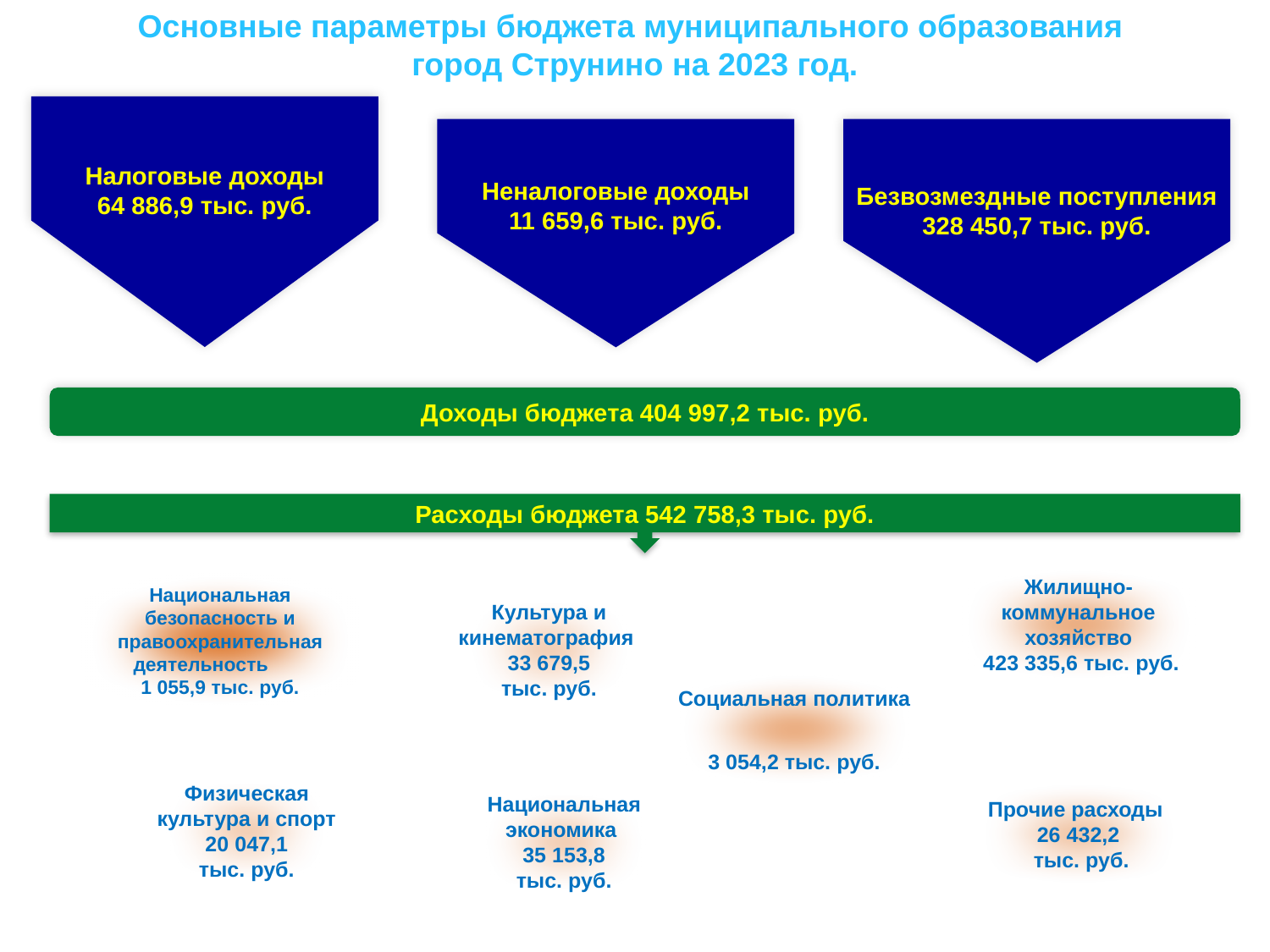

Основные параметры бюджета муниципального образования
город Струнино на 2023 год.
Безвозмездные поступления
328 450,7 тыс. руб.
Налоговые доходы
64 886,9 тыс. руб.
Неналоговые доходы
11 659,6 тыс. руб.
Доходы бюджета 404 997,2 тыс. руб.
Расходы бюджета 542 758,3 тыс. руб.
Жилищно-коммунальное хозяйство
 423 335,6 тыс. руб.
Национальная безопасность и правоохранительная деятельность
1 055,9 тыс. руб.
Культура и кинематография
33 679,5
тыс. руб.
Социальная политика
3 054,2 тыс. руб.
Физическая культура и спорт
20 047,1
тыс. руб.
Прочие расходы
26 432,2
 тыс. руб.
Национальная экономика
35 153,8
тыс. руб.